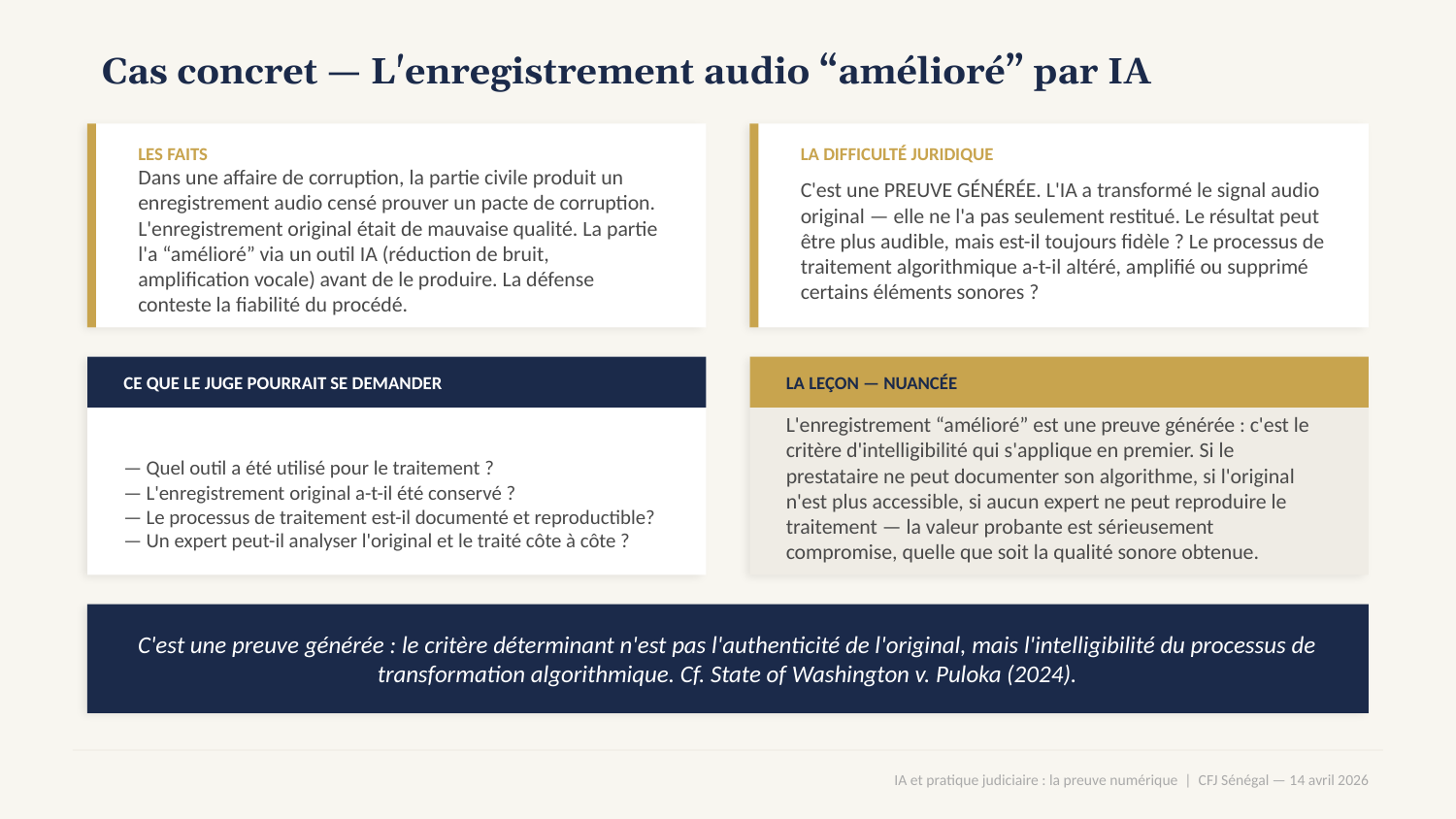

Cas concret — L'enregistrement audio “amélioré” par IA

LES FAITS
LA DIFFICULTÉ JURIDIQUE
Dans une affaire de corruption, la partie civile produit un enregistrement audio censé prouver un pacte de corruption. L'enregistrement original était de mauvaise qualité. La partie l'a “amélioré” via un outil IA (réduction de bruit, amplification vocale) avant de le produire. La défense conteste la fiabilité du procédé.
C'est une PREUVE GÉNÉRÉE. L'IA a transformé le signal audio original — elle ne l'a pas seulement restitué. Le résultat peut être plus audible, mais est-il toujours fidèle ? Le processus de traitement algorithmique a-t-il altéré, amplifié ou supprimé certains éléments sonores ?

CE QUE LE JUGE POURRAIT SE DEMANDER

LA LEÇON — NUANCÉE
L'enregistrement “amélioré” est une preuve générée : c'est le critère d'intelligibilité qui s'applique en premier. Si le prestataire ne peut documenter son algorithme, si l'original n'est plus accessible, si aucun expert ne peut reproduire le traitement — la valeur probante est sérieusement compromise, quelle que soit la qualité sonore obtenue.
— Quel outil a été utilisé pour le traitement ?
— L'enregistrement original a-t-il été conservé ?
— Le processus de traitement est-il documenté et reproductible?
— Un expert peut-il analyser l'original et le traité côte à côte ?

C'est une preuve générée : le critère déterminant n'est pas l'authenticité de l'original, mais l'intelligibilité du processus de transformation algorithmique. Cf. State of Washington v. Puloka (2024).

IA et pratique judiciaire : la preuve numérique  |  CFJ Sénégal — 14 avril 2026